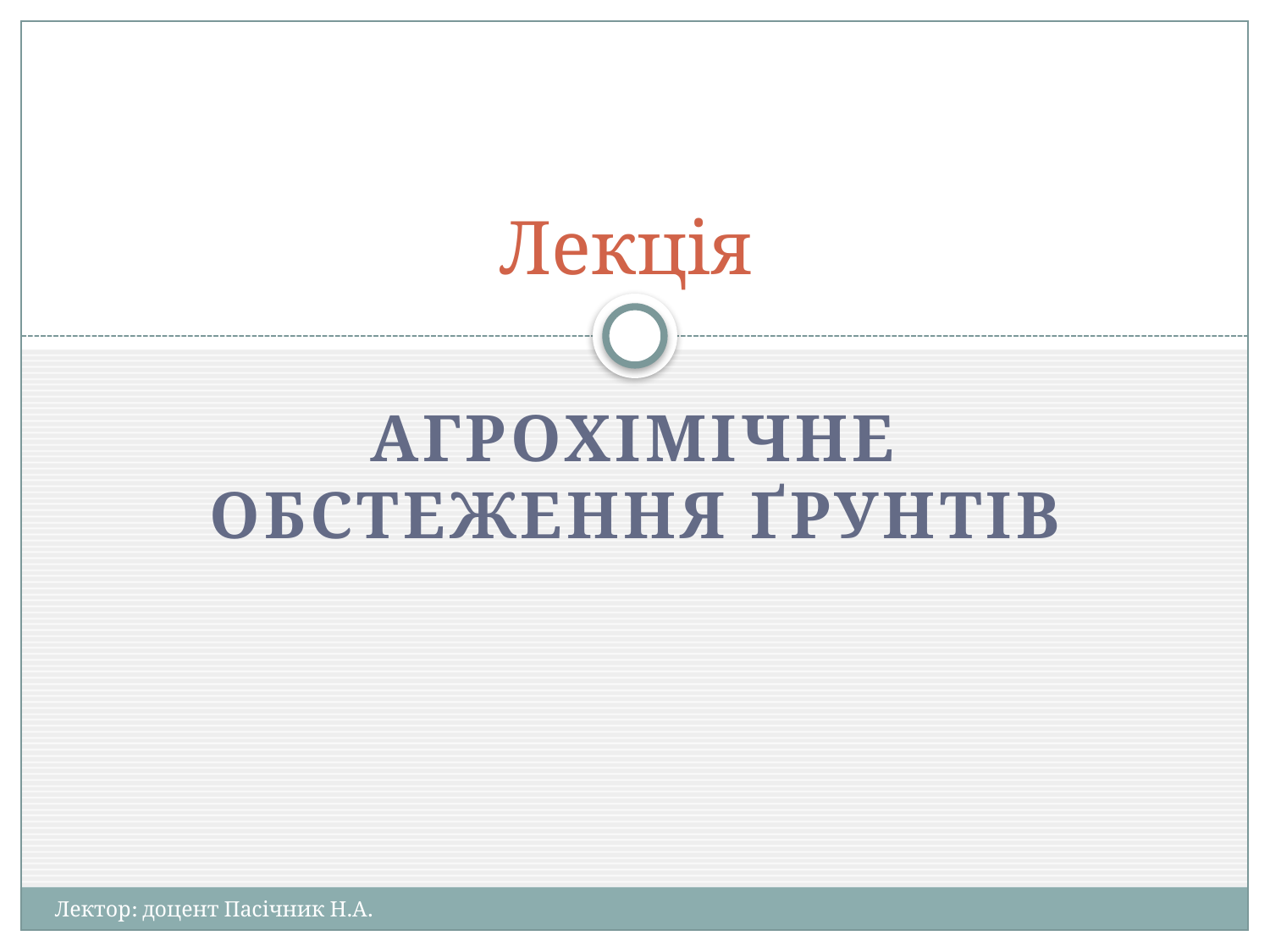

# Лекція
Агрохімічне обстеження ґрунтів

Лектор: доцент Пасічник Н.А.